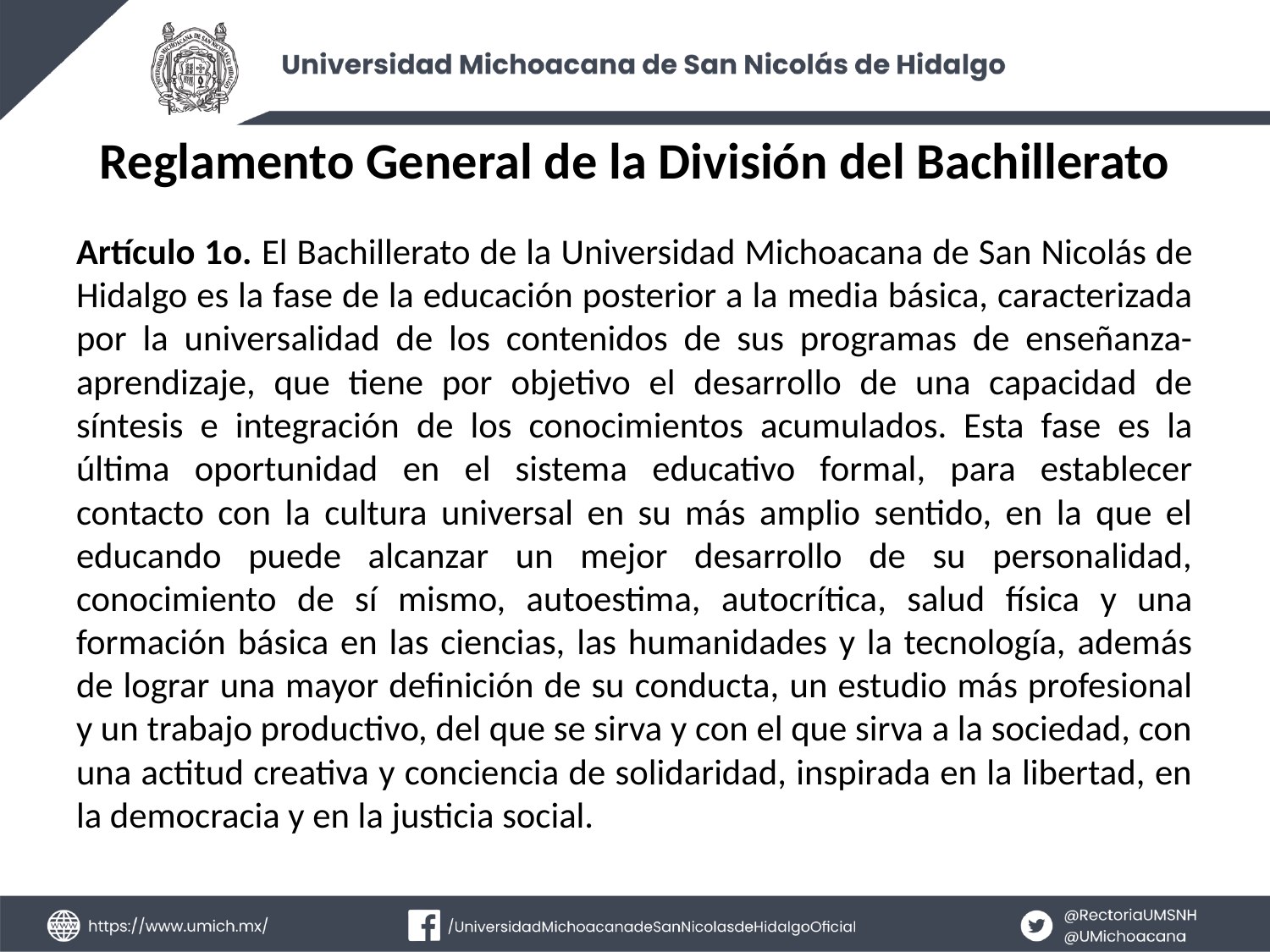

# Reglamento General de la División del Bachillerato
Artículo 1o. El Bachillerato de la Universidad Michoacana de San Nicolás de Hidalgo es la fase de la educación posterior a la media básica, caracterizada por la universalidad de los contenidos de sus programas de enseñanza-aprendizaje, que tiene por objetivo el desarrollo de una capacidad de síntesis e integración de los conocimientos acumulados. Esta fase es la última oportunidad en el sistema educativo formal, para establecer contacto con la cultura universal en su más amplio sentido, en la que el educando puede alcanzar un mejor desarrollo de su personalidad, conocimiento de sí mismo, autoestima, autocrítica, salud física y una formación básica en las ciencias, las humanidades y la tecnología, además de lograr una mayor definición de su conducta, un estudio más profesional y un trabajo productivo, del que se sirva y con el que sirva a la sociedad, con una actitud creativa y conciencia de solidaridad, inspirada en la libertad, en la democracia y en la justicia social.